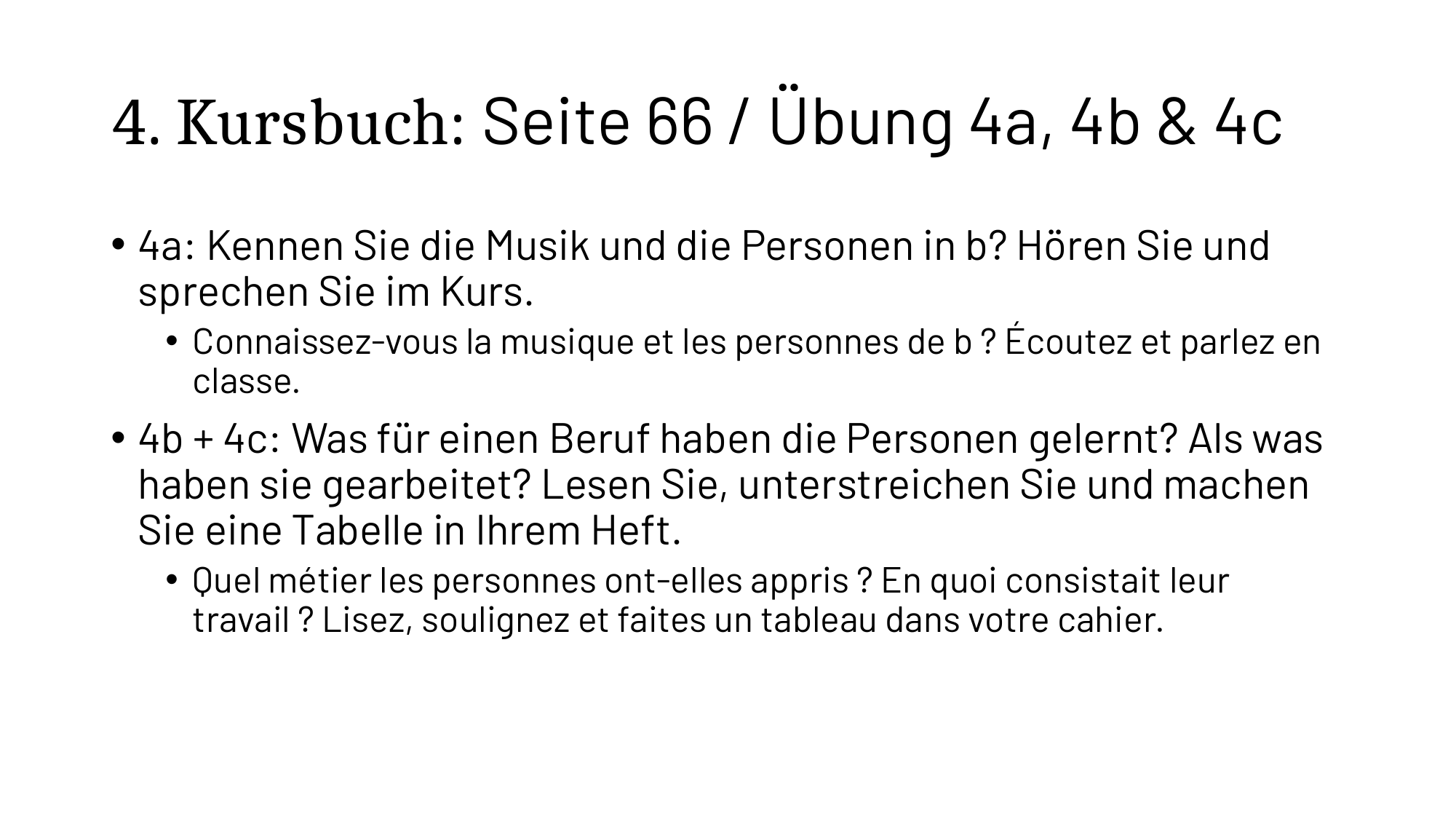

# 4. Kursbuch: Seite 66 / Übung 4a, 4b & 4c
4a: Kennen Sie die Musik und die Personen in b? Hören Sie und sprechen Sie im Kurs.
Connaissez-vous la musique et les personnes de b ? Écoutez et parlez en classe.
4b + 4c: Was für einen Beruf haben die Personen gelernt? Als was haben sie gearbeitet? Lesen Sie, unterstreichen Sie und machen Sie eine Tabelle in Ihrem Heft.
Quel métier les personnes ont-elles appris ? En quoi consistait leur travail ? Lisez, soulignez et faites un tableau dans votre cahier.